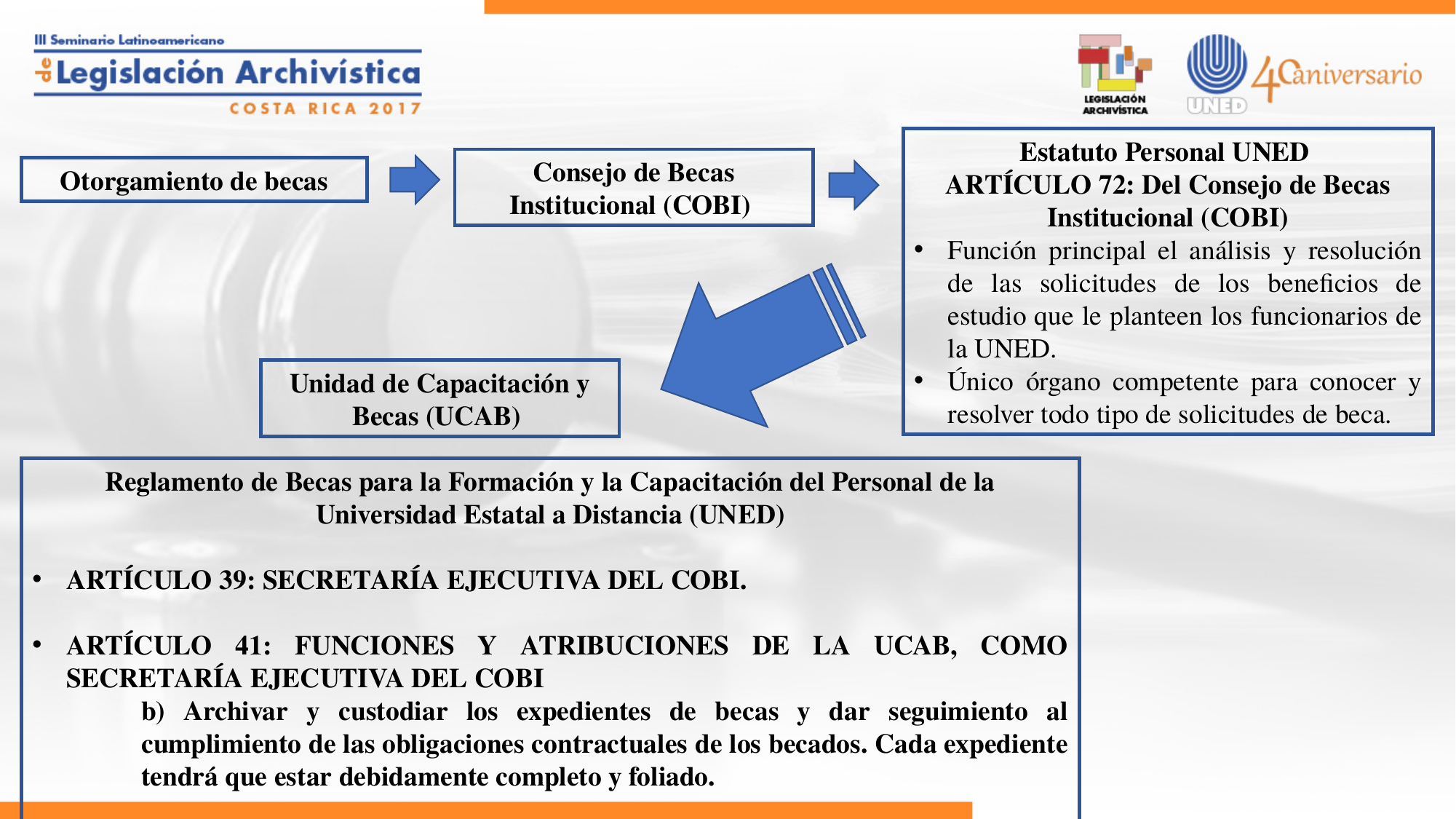

Estatuto Personal UNED
ARTÍCULO 72: Del Consejo de Becas Institucional (COBI)
Función principal el análisis y resolución de las solicitudes de los beneficios de estudio que le planteen los funcionarios de la UNED.
Único órgano competente para conocer y resolver todo tipo de solicitudes de beca.
Consejo de Becas Institucional (COBI)

Otorgamiento de becas

Unidad de Capacitación y Becas (UCAB)
Reglamento de Becas para la Formación y la Capacitación del Personal de la Universidad Estatal a Distancia (UNED)

ARTÍCULO 39: SECRETARÍA EJECUTIVA DEL COBI.

ARTÍCULO 41: FUNCIONES Y ATRIBUCIONES DE LA UCAB, COMO SECRETARÍA EJECUTIVA DEL COBI
b) Archivar y custodiar los expedientes de becas y dar seguimiento al cumplimiento de las obligaciones contractuales de los becados. Cada expediente tendrá que estar debidamente completo y foliado.